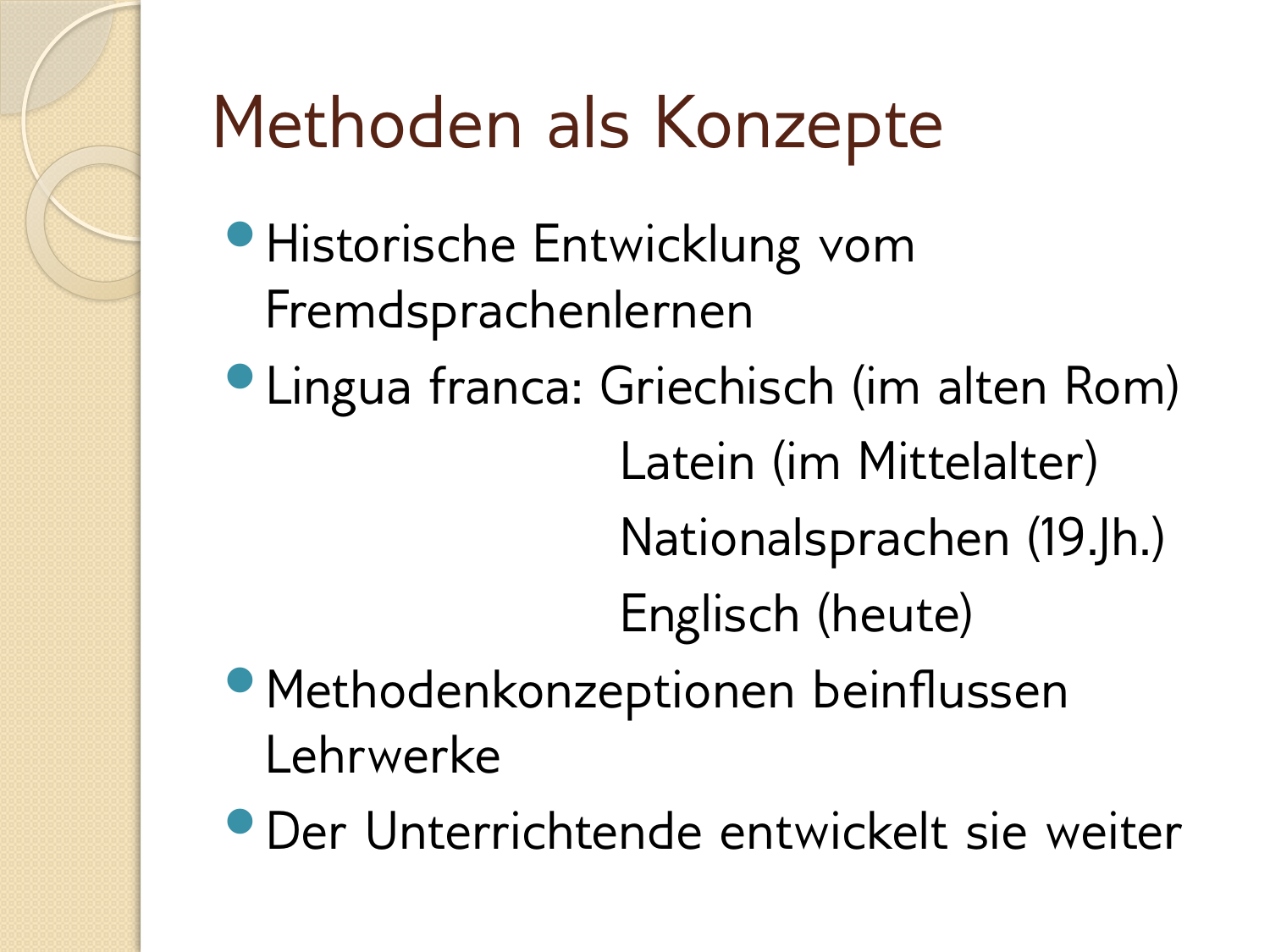

# Methoden als Konzepte
Historische Entwicklung vom Fremdsprachenlernen
Lingua franca: Griechisch (im alten Rom)
                        Latein (im Mittelalter)
                        Nationalsprachen (19.Jh.)
                        Englisch (heute)
Methodenkonzeptionen beinflussen Lehrwerke
Der Unterrichtende entwickelt sie weiter